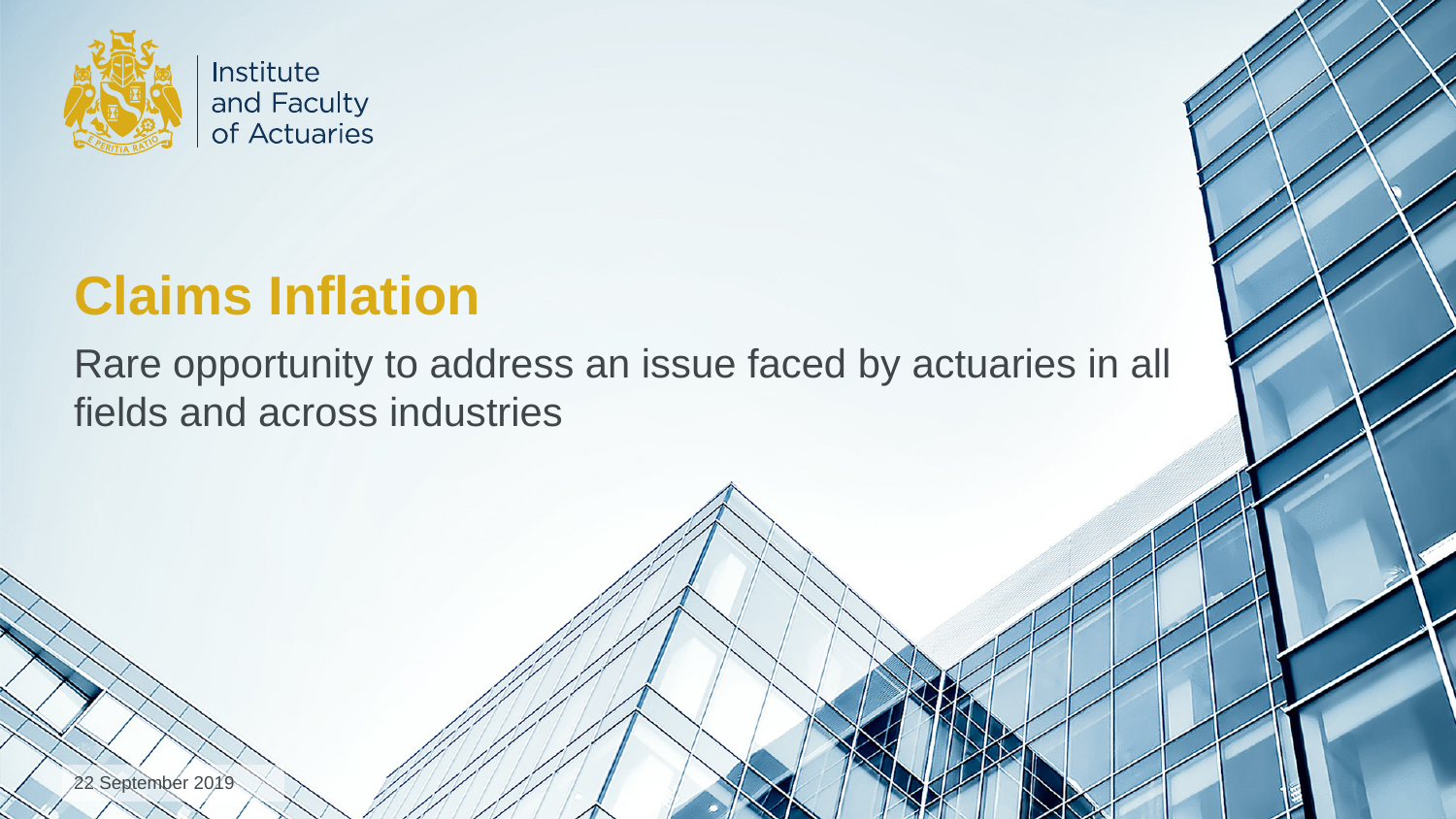

# Claims Inflation
Rare opportunity to address an issue faced by actuaries in all fields and across industries
22 September 2019